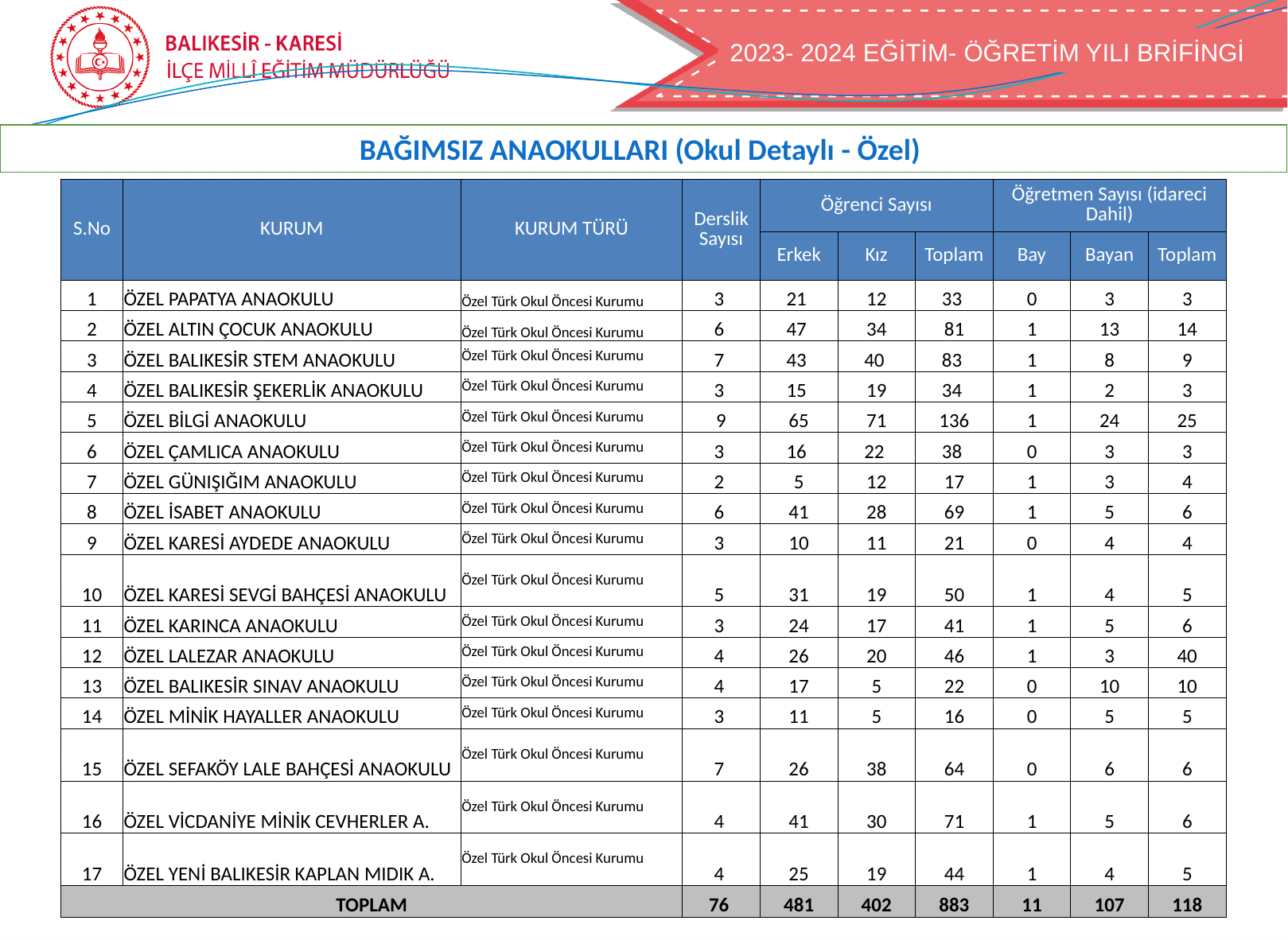

2022- 2023 EĞİTİM- ÖĞRETİM YILI BRİFİNGİ
2023- 2024 EĞİTİM- ÖĞRETİM YILI BRİFİNGİ
BAĞIMSIZ ANAOKULLARI (Okul Detaylı - Özel)
| S.No | KURUM | KURUM TÜRÜ | Derslik Sayısı | Öğrenci Sayısı |  |  | Öğretmen Sayısı (idareci Dahil) |  |  |
| --- | --- | --- | --- | --- | --- | --- | --- | --- | --- |
|  |  |  |  | Erkek | Kız | Toplam | Bay | Bayan | Toplam |
| 1 | ÖZEL PAPATYA ANAOKULU | Özel Türk Okul Öncesi Kurumu | 3 | 21 | 12 | 33 | 0 | 3 | 3 |
| 2 | ÖZEL ALTIN ÇOCUK ANAOKULU | Özel Türk Okul Öncesi Kurumu | 6 | 47 | 34 | 81 | 1 | 13 | 14 |
| 3 | ÖZEL BALIKESİR STEM ANAOKULU | Özel Türk Okul Öncesi Kurumu | 7 | 43 | 40 | 83 | 1 | 8 | 9 |
| 4 | ÖZEL BALIKESİR ŞEKERLİK ANAOKULU | Özel Türk Okul Öncesi Kurumu | 3 | 15 | 19 | 34 | 1 | 2 | 3 |
| 5 | ÖZEL BİLGİ ANAOKULU | Özel Türk Okul Öncesi Kurumu | 9 | 65 | 71 | 136 | 1 | 24 | 25 |
| 6 | ÖZEL ÇAMLICA ANAOKULU | Özel Türk Okul Öncesi Kurumu | 3 | 16 | 22 | 38 | 0 | 3 | 3 |
| 7 | ÖZEL GÜNIŞIĞIM ANAOKULU | Özel Türk Okul Öncesi Kurumu | 2 | 5 | 12 | 17 | 1 | 3 | 4 |
| 8 | ÖZEL İSABET ANAOKULU | Özel Türk Okul Öncesi Kurumu | 6 | 41 | 28 | 69 | 1 | 5 | 6 |
| 9 | ÖZEL KARESİ AYDEDE ANAOKULU | Özel Türk Okul Öncesi Kurumu | 3 | 10 | 11 | 21 | 0 | 4 | 4 |
| 10 | ÖZEL KARESİ SEVGİ BAHÇESİ ANAOKULU | Özel Türk Okul Öncesi Kurumu | 5 | 31 | 19 | 50 | 1 | 4 | 5 |
| 11 | ÖZEL KARINCA ANAOKULU | Özel Türk Okul Öncesi Kurumu | 3 | 24 | 17 | 41 | 1 | 5 | 6 |
| 12 | ÖZEL LALEZAR ANAOKULU | Özel Türk Okul Öncesi Kurumu | 4 | 26 | 20 | 46 | 1 | 3 | 40 |
| 13 | ÖZEL BALIKESİR SINAV ANAOKULU | Özel Türk Okul Öncesi Kurumu | 4 | 17 | 5 | 22 | 0 | 10 | 10 |
| 14 | ÖZEL MİNİK HAYALLER ANAOKULU | Özel Türk Okul Öncesi Kurumu | 3 | 11 | 5 | 16 | 0 | 5 | 5 |
| 15 | ÖZEL SEFAKÖY LALE BAHÇESİ ANAOKULU | Özel Türk Okul Öncesi Kurumu | 7 | 26 | 38 | 64 | 0 | 6 | 6 |
| 16 | ÖZEL VİCDANİYE MİNİK CEVHERLER A. | Özel Türk Okul Öncesi Kurumu | 4 | 41 | 30 | 71 | 1 | 5 | 6 |
| 17 | ÖZEL YENİ BALIKESİR KAPLAN MIDIK A. | Özel Türk Okul Öncesi Kurumu | 4 | 25 | 19 | 44 | 1 | 4 | 5 |
| TOPLAM |  |  | 76 | 481 | 402 | 883 | 11 | 107 | 118 |
12